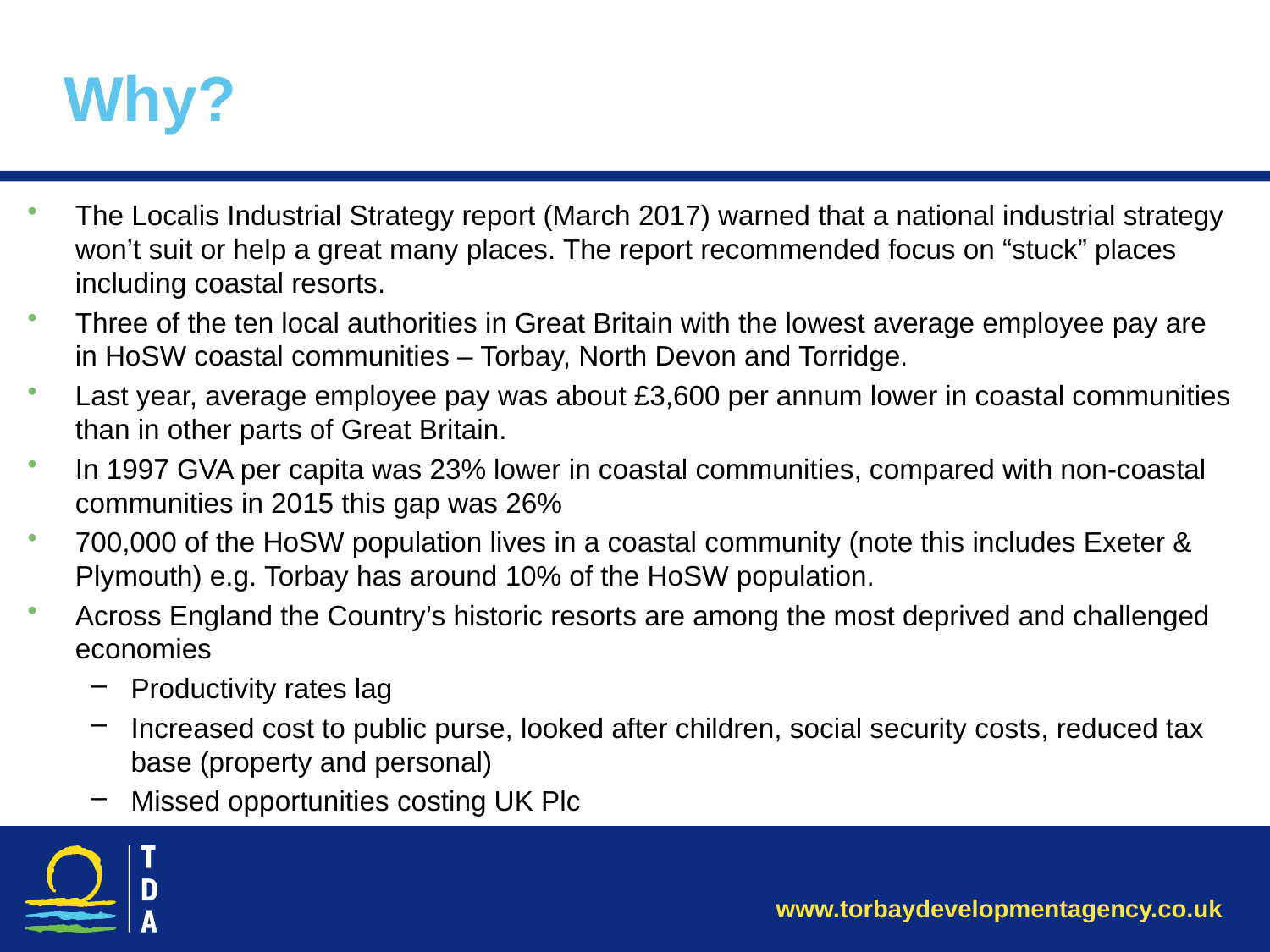

# Why?
The Localis Industrial Strategy report (March 2017) warned that a national industrial strategy won’t suit or help a great many places. The report recommended focus on “stuck” places including coastal resorts.
Three of the ten local authorities in Great Britain with the lowest average employee pay are in HoSW coastal communities – Torbay, North Devon and Torridge.
Last year, average employee pay was about £3,600 per annum lower in coastal communities than in other parts of Great Britain.
In 1997 GVA per capita was 23% lower in coastal communities, compared with non-coastal communities in 2015 this gap was 26%
700,000 of the HoSW population lives in a coastal community (note this includes Exeter & Plymouth) e.g. Torbay has around 10% of the HoSW population.
Across England the Country’s historic resorts are among the most deprived and challenged economies
Productivity rates lag
Increased cost to public purse, looked after children, social security costs, reduced tax base (property and personal)
Missed opportunities costing UK Plc